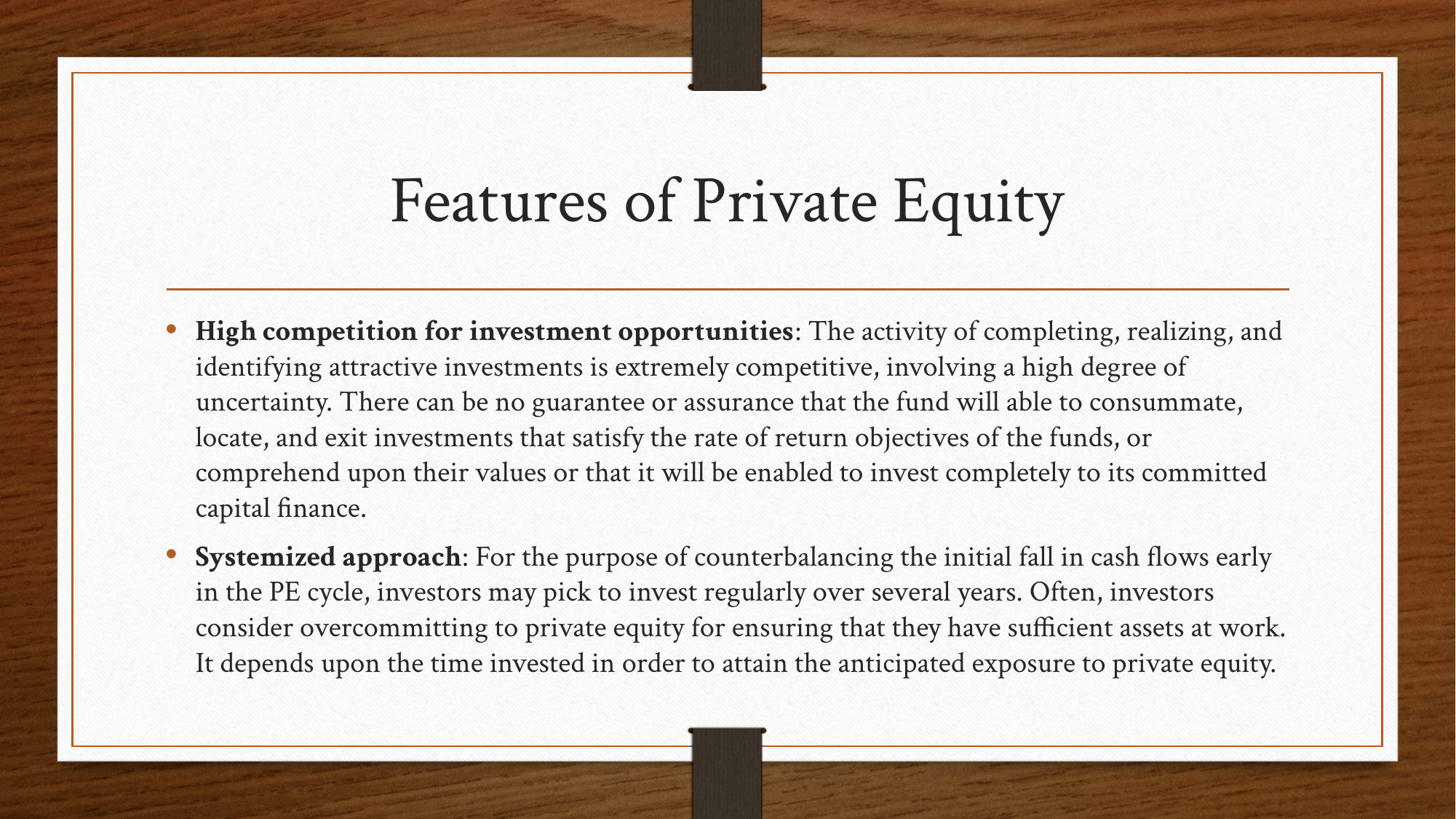

# Features of Private Equity
High competition for investment opportunities: The activity of completing, realizing, and identifying attractive investments is extremely competitive, involving a high degree of uncertainty. There can be no guarantee or assurance that the fund will able to consummate, locate, and exit investments that satisfy the rate of return objectives of the funds, or comprehend upon their values or that it will be enabled to invest completely to its committed capital finance.
Systemized approach: For the purpose of counterbalancing the initial fall in cash flows early in the PE cycle, investors may pick to invest regularly over several years. Often, investors consider overcommitting to private equity for ensuring that they have sufficient assets at work. It depends upon the time invested in order to attain the anticipated exposure to private equity.